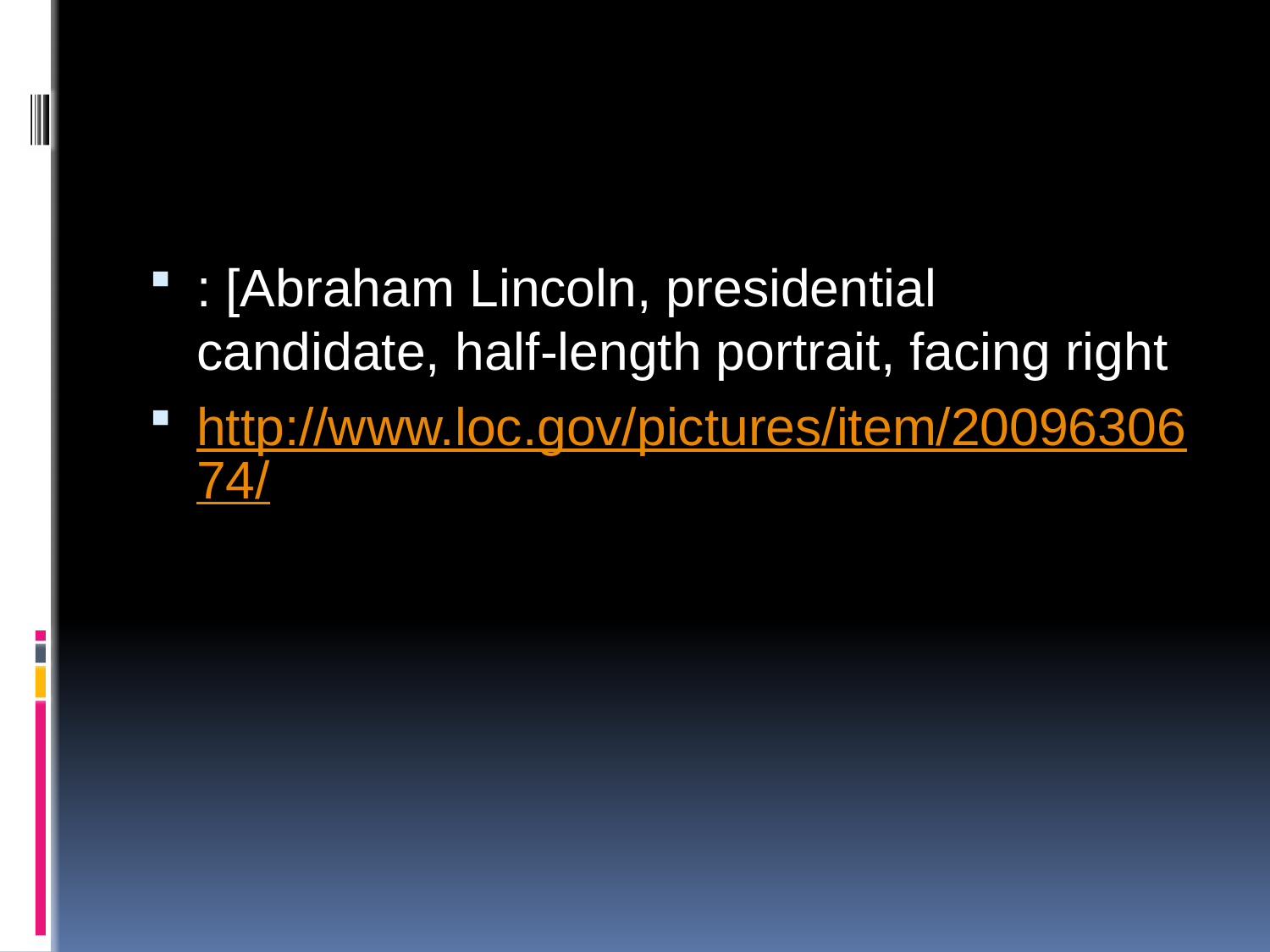

#
: [Abraham Lincoln, presidential candidate, half-length portrait, facing right
http://www.loc.gov/pictures/item/2009630674/